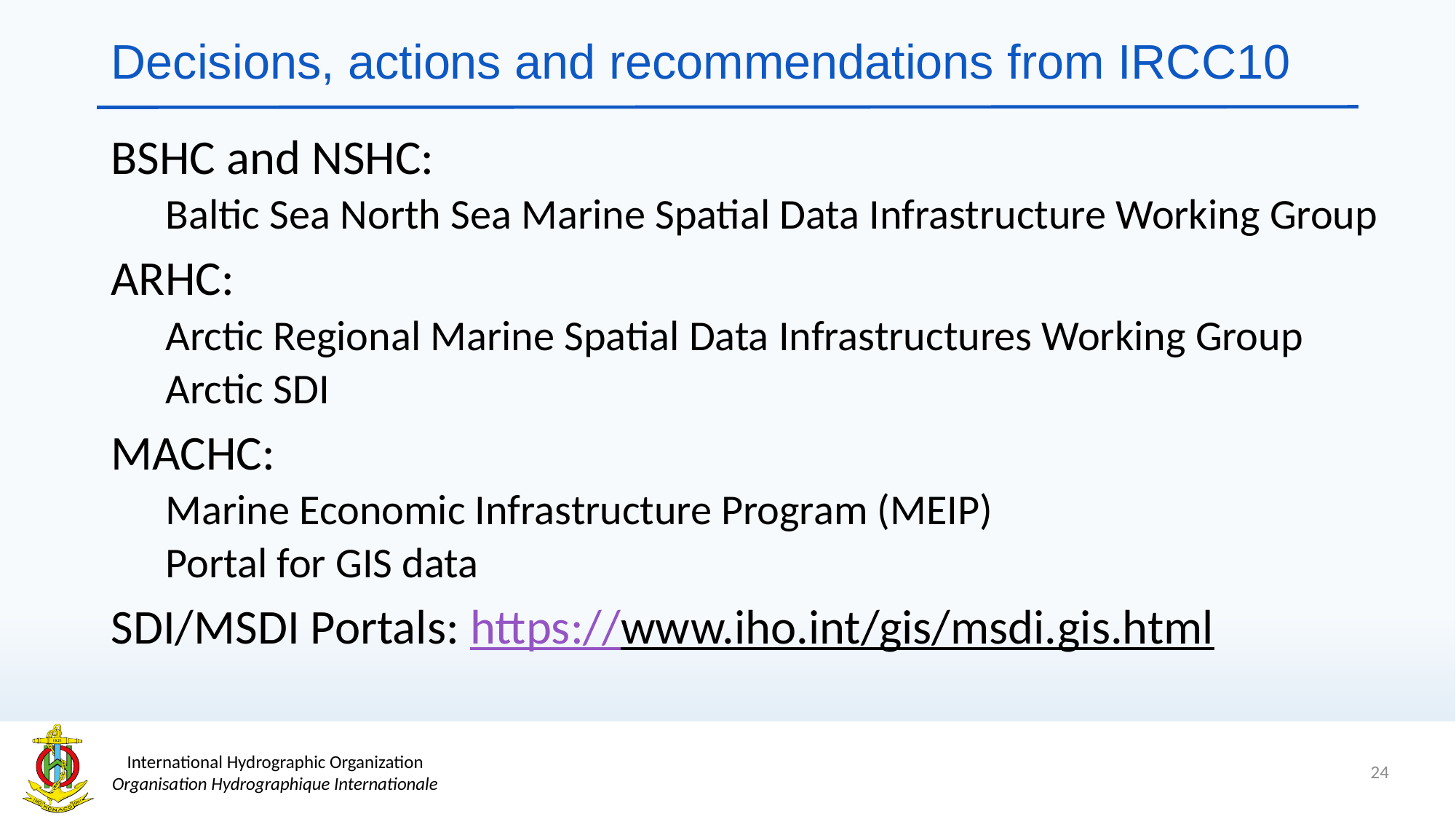

# Decisions, actions and recommendations from IRCC10
BSHC and NSHC:
Baltic Sea North Sea Marine Spatial Data Infrastructure Working Group
ARHC:
Arctic Regional Marine Spatial Data Infrastructures Working Group
Arctic SDI
MACHC:
Marine Economic Infrastructure Program (MEIP)
Portal for GIS data
SDI/MSDI Portals: https://www.iho.int/gis/msdi.gis.html
24